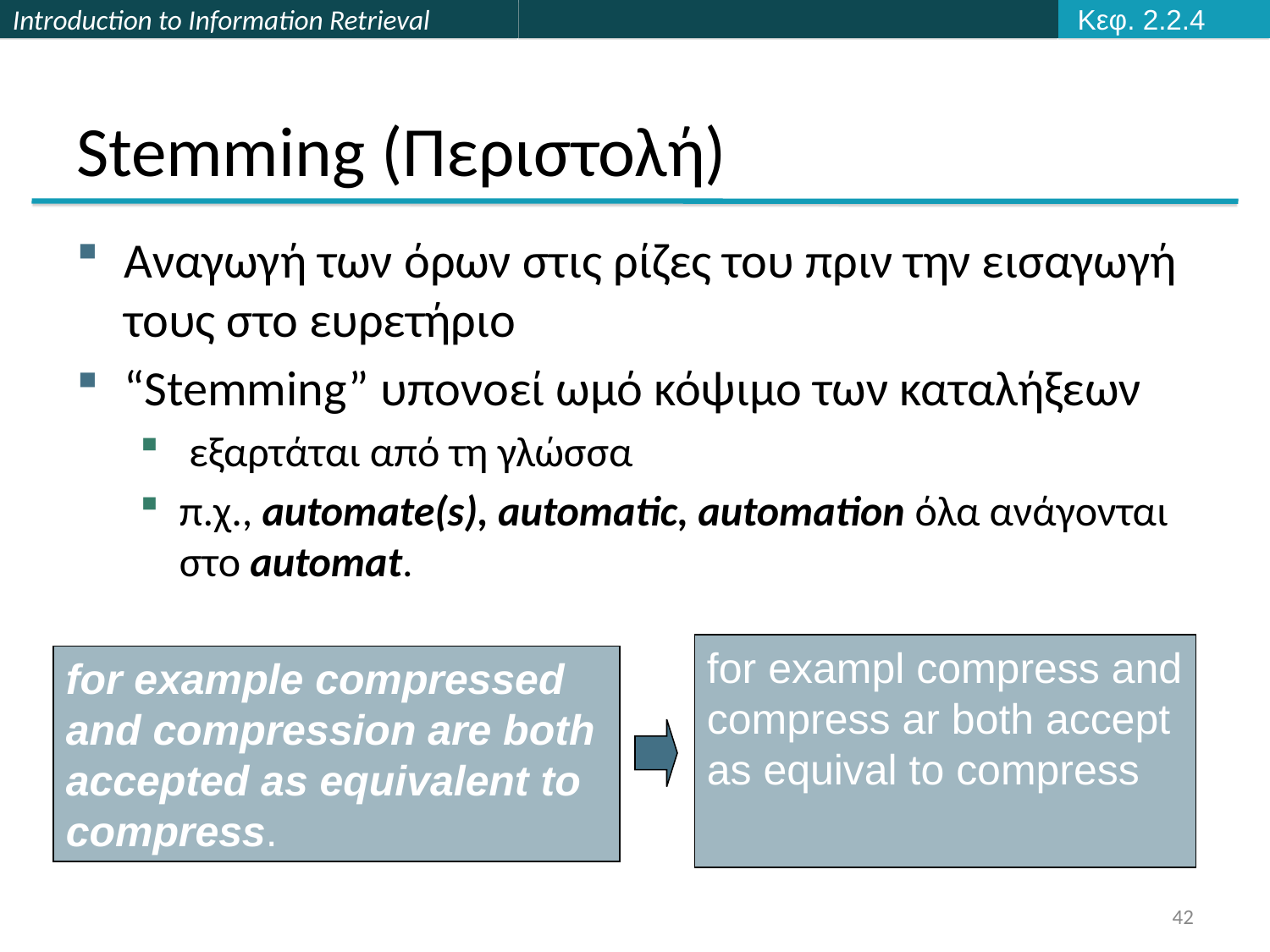

Κεφ. 2.2.4
# Stemming (Περιστολή)
Αναγωγή των όρων στις ρίζες του πριν την εισαγωγή τους στο ευρετήριο
“Stemming” υπονοεί ωμό κόψιμο των καταλήξεων
 εξαρτάται από τη γλώσσα
π.χ., automate(s), automatic, automation όλα ανάγονται στο automat.

for exampl compress and
compress ar both accept
as equival to compress
for example compressed
and compression are both
accepted as equivalent to
compress.

42